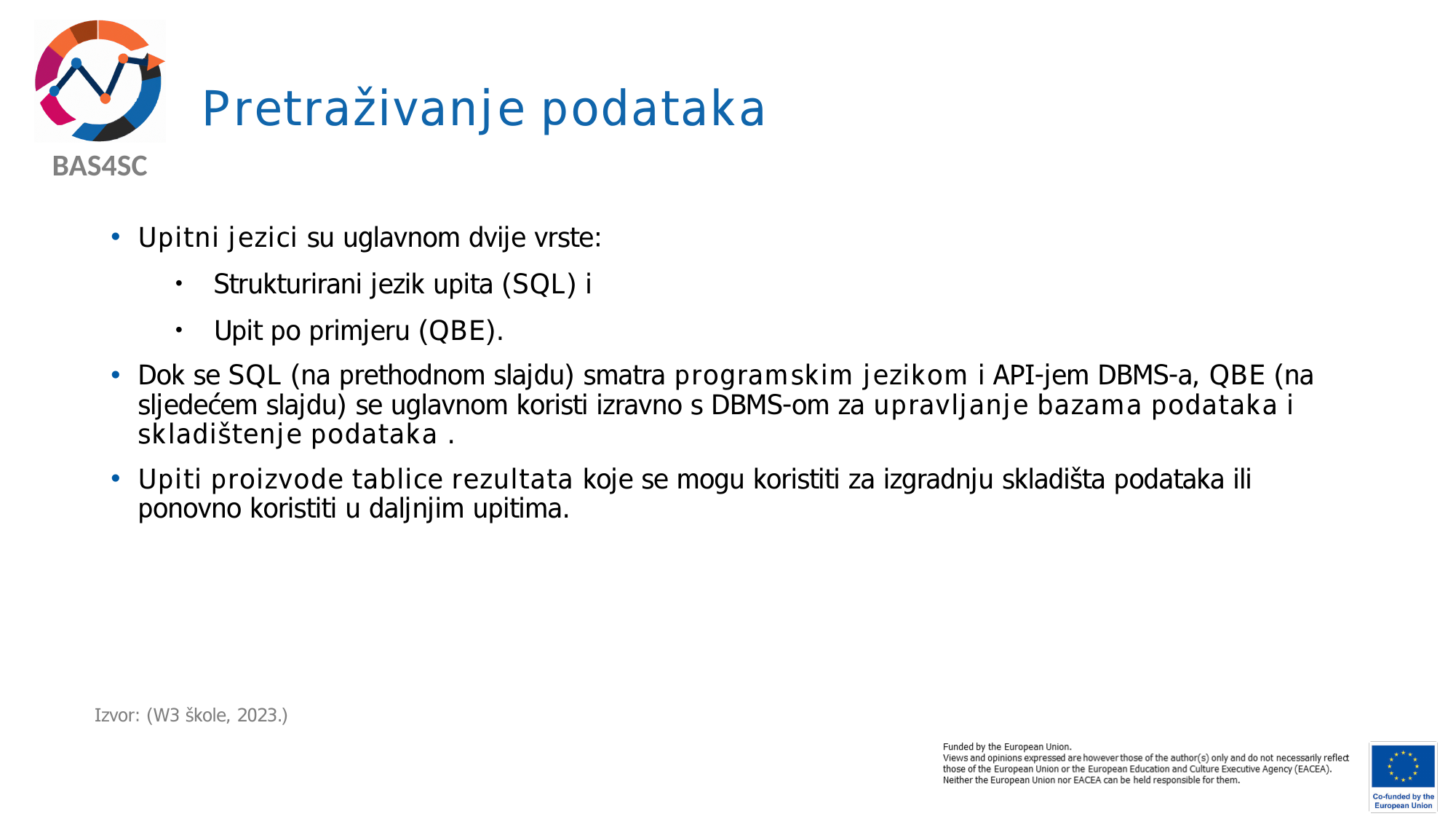

# Pretraživanje podataka
Upitni jezici su uglavnom dvije vrste:
Strukturirani jezik upita (SQL) i
Upit po primjeru (QBE).
Dok se SQL (na prethodnom slajdu) smatra programskim jezikom i API-jem DBMS-a, QBE (na sljedećem slajdu) se uglavnom koristi izravno s DBMS-om za upravljanje bazama podataka i skladištenje podataka .
Upiti proizvode tablice rezultata koje se mogu koristiti za izgradnju skladišta podataka ili ponovno koristiti u daljnjim upitima.
Izvor: (W3 škole, 2023.)